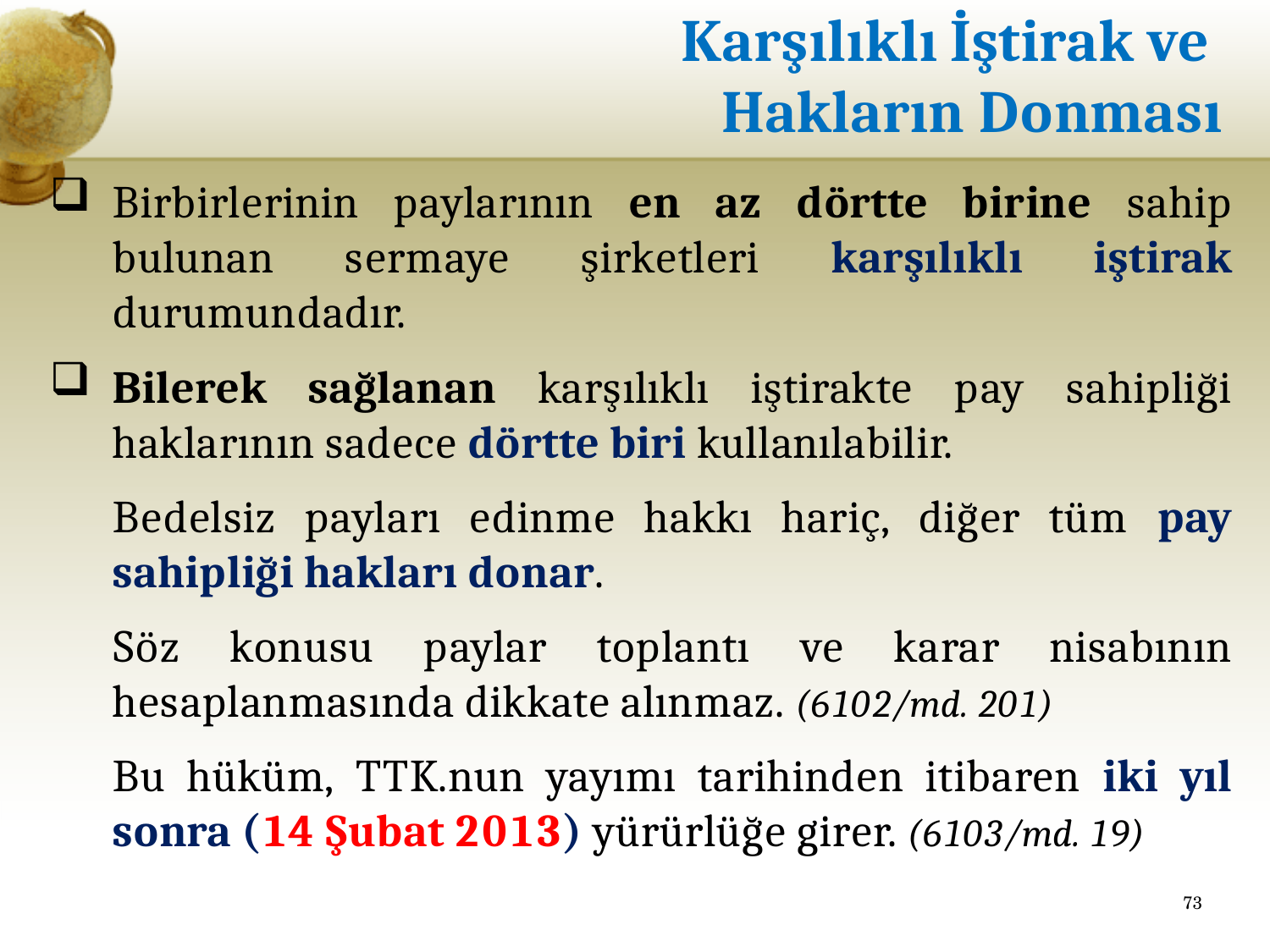

# Karşılıklı İştirak ve Hakların Donması
Birbirlerinin paylarının en az dörtte birine sahip bulunan sermaye şirketleri karşılıklı iştirak durumundadır.
Bilerek sağlanan karşılıklı iştirakte pay sahipliği haklarının sadece dörtte biri kullanılabilir.
Bedelsiz payları edinme hakkı hariç, diğer tüm pay sahipliği hakları donar.
Söz konusu paylar toplantı ve karar nisabının hesaplanmasında dikkate alınmaz. (6102/md. 201)
Bu hüküm, TTK.nun yayımı tarihinden itibaren iki yıl sonra (14 Şubat 2013) yürürlüğe girer. (6103/md. 19)
73